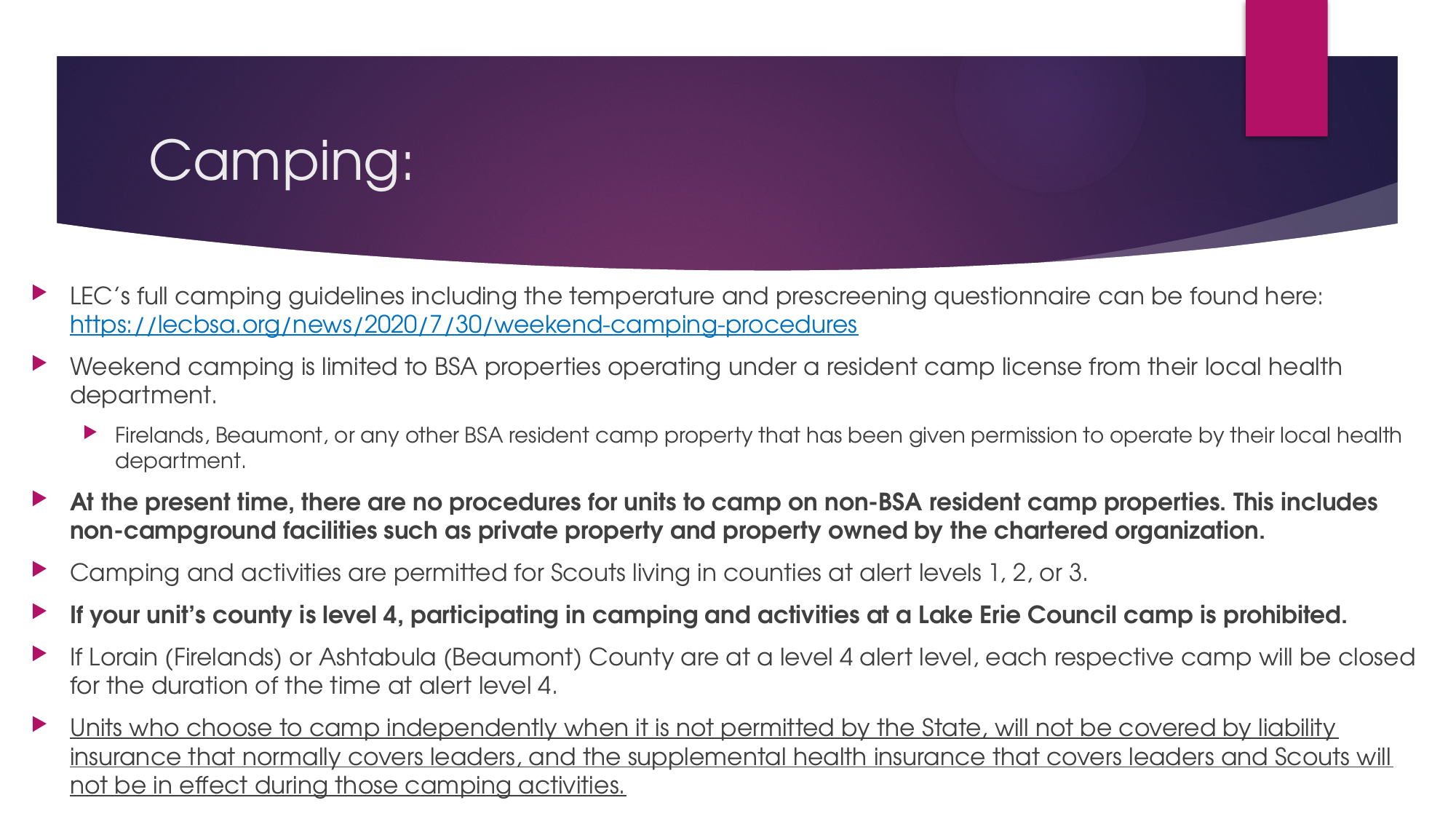

# Camping:
LEC’s full camping guidelines including the temperature and prescreening questionnaire can be found here: https://lecbsa.org/news/2020/7/30/weekend-camping-procedures
Weekend camping is limited to BSA properties operating under a resident camp license from their local health department.
Firelands, Beaumont, or any other BSA resident camp property that has been given permission to operate by their local health department.
At the present time, there are no procedures for units to camp on non-BSA resident camp properties. This includes non-campground facilities such as private property and property owned by the chartered organization.
Camping and activities are permitted for Scouts living in counties at alert levels 1, 2, or 3.
If your unit’s county is level 4, participating in camping and activities at a Lake Erie Council camp is prohibited.
If Lorain (Firelands) or Ashtabula (Beaumont) County are at a level 4 alert level, each respective camp will be closed for the duration of the time at alert level 4.
Units who choose to camp independently when it is not permitted by the State, will not be covered by liability insurance that normally covers leaders, and the supplemental health insurance that covers leaders and Scouts will not be in effect during those camping activities.